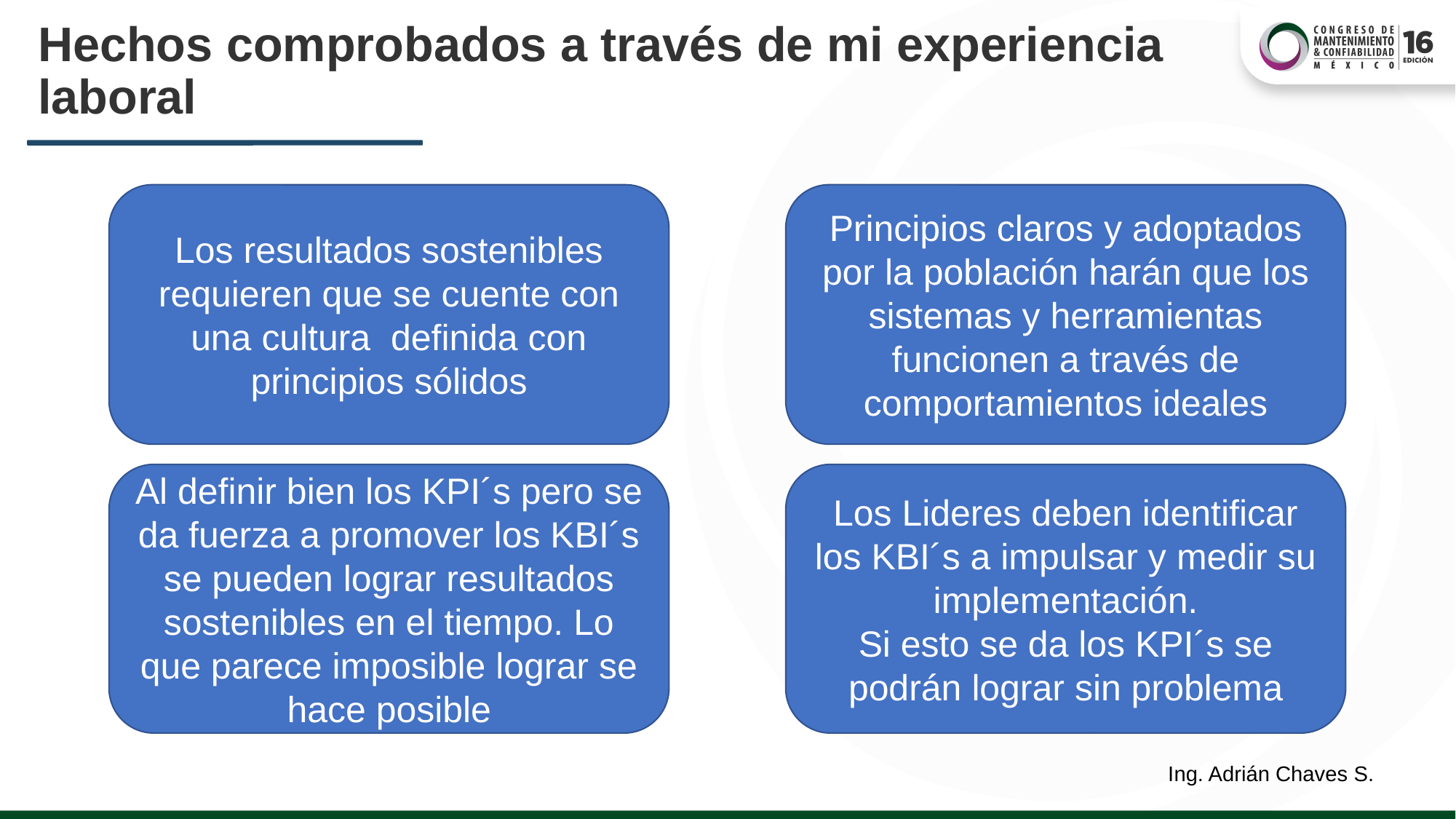

# Hechos comprobados a través de mi experiencia laboral
Los resultados sostenibles requieren que se cuente con una cultura  definida con principios sólidos
Principios claros y adoptados por la población harán que los sistemas y herramientas funcionen a través de comportamientos ideales
Al definir bien los KPI´s pero se da fuerza a promover los KBI´s se pueden lograr resultados sostenibles en el tiempo. Lo que parece imposible lograr se hace posible
Los Lideres deben identificar los KBI´s a impulsar y medir su implementación.
Si esto se da los KPI´s se podrán lograr sin problema